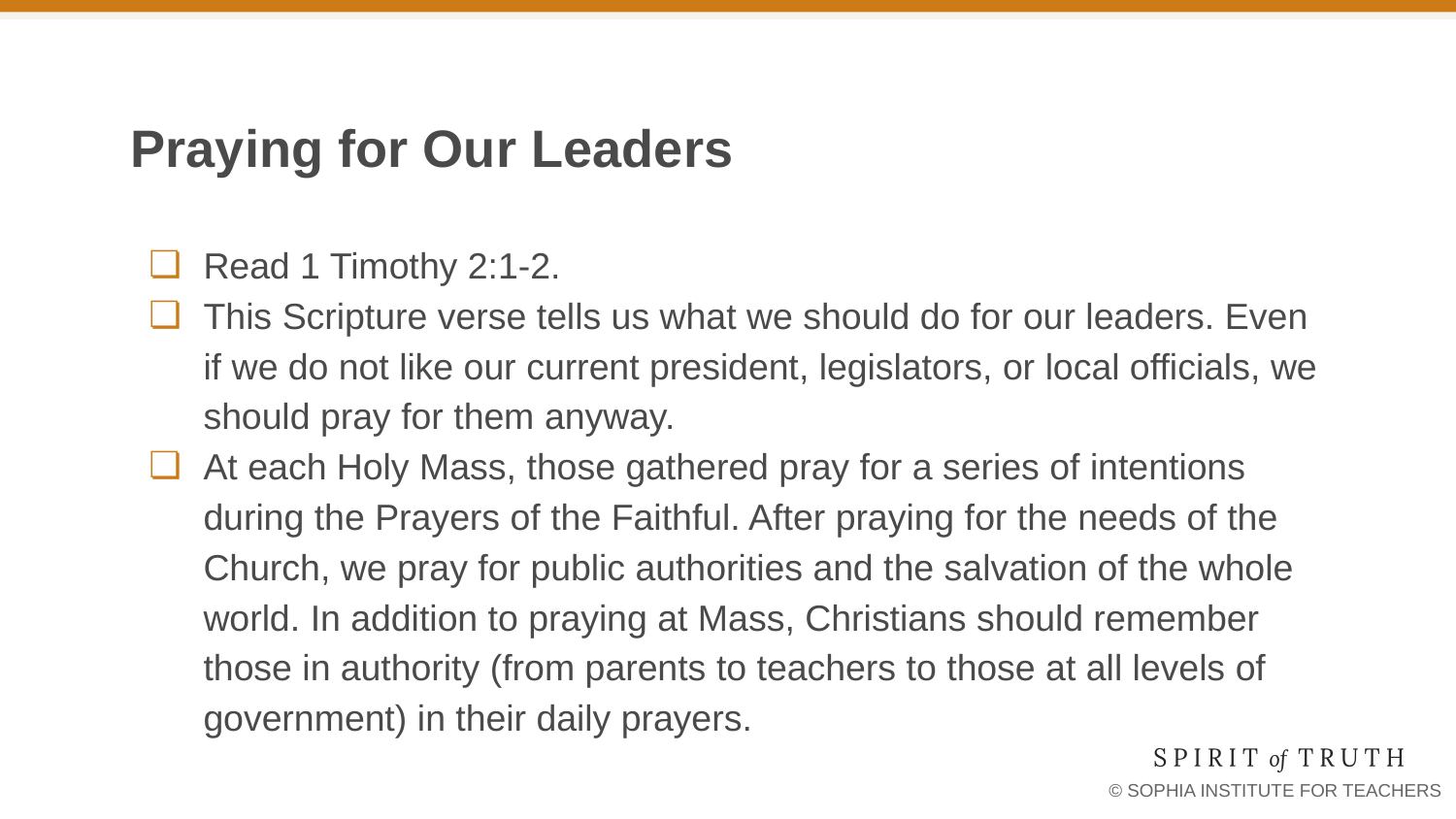

# Praying for Our Leaders
Read 1 Timothy 2:1-2.
This Scripture verse tells us what we should do for our leaders. Even if we do not like our current president, legislators, or local officials, we should pray for them anyway.
At each Holy Mass, those gathered pray for a series of intentions during the Prayers of the Faithful. After praying for the needs of the Church, we pray for public authorities and the salvation of the whole world. In addition to praying at Mass, Christians should remember those in authority (from parents to teachers to those at all levels of government) in their daily prayers.